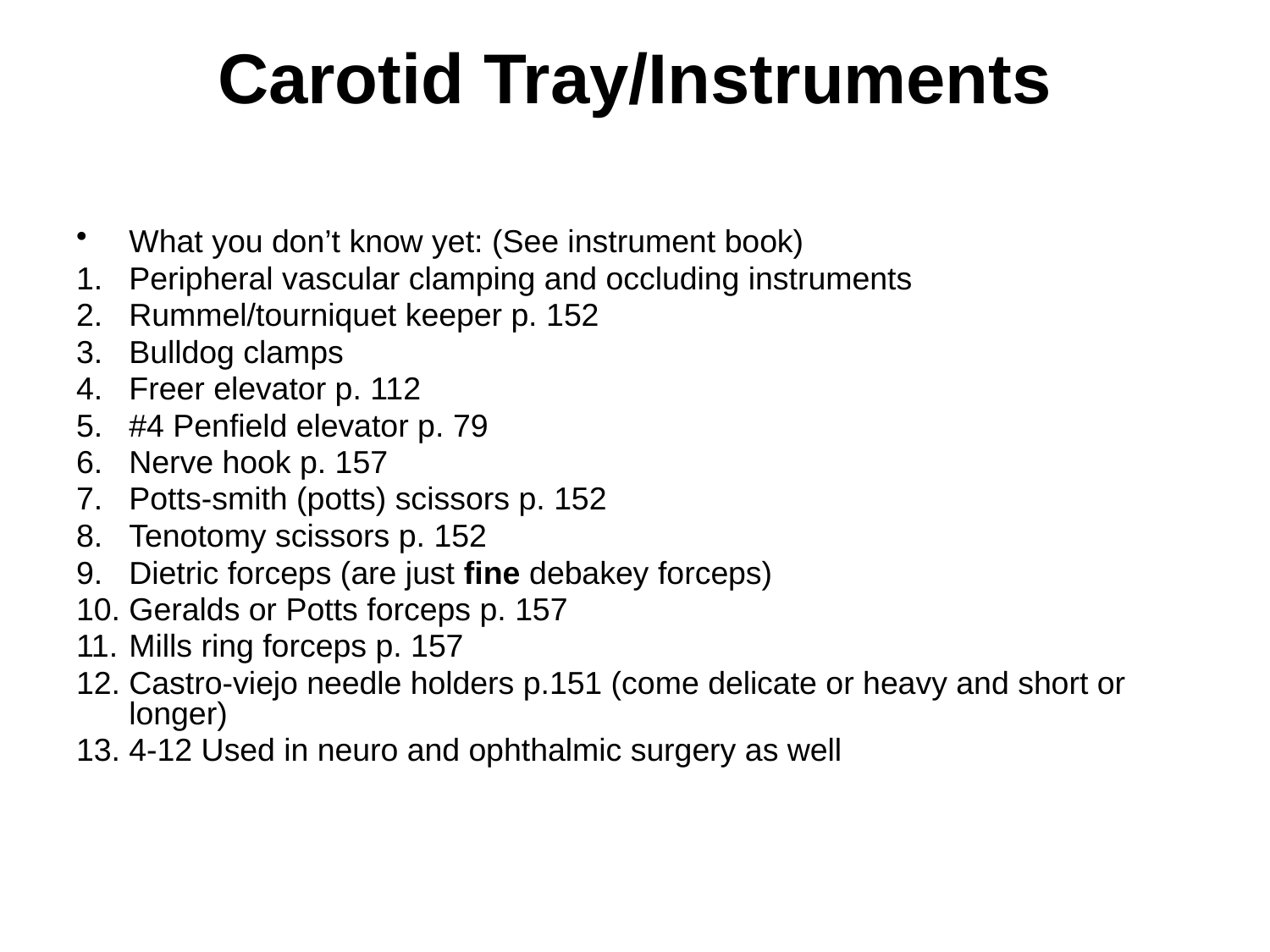

# Carotid Tray/Instruments
What you don’t know yet: (See instrument book)
Peripheral vascular clamping and occluding instruments
Rummel/tourniquet keeper p. 152
Bulldog clamps
Freer elevator p. 112
#4 Penfield elevator p. 79
Nerve hook p. 157
Potts-smith (potts) scissors p. 152
Tenotomy scissors p. 152
Dietric forceps (are just fine debakey forceps)
Geralds or Potts forceps p. 157
Mills ring forceps p. 157
Castro-viejo needle holders p.151 (come delicate or heavy and short or longer)
4-12 Used in neuro and ophthalmic surgery as well